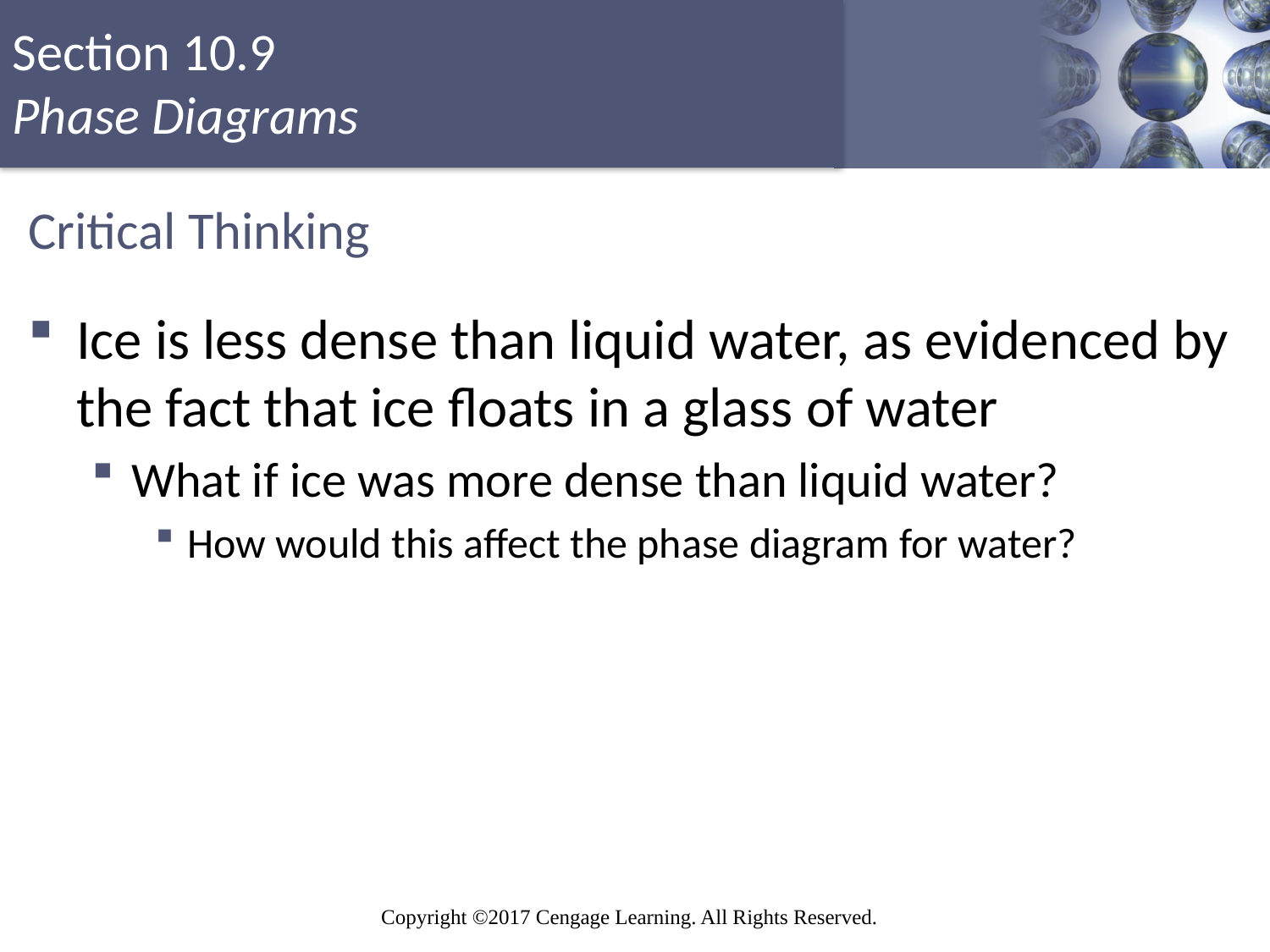

# Critical Thinking
Ice is less dense than liquid water, as evidenced by the fact that ice floats in a glass of water
What if ice was more dense than liquid water?
How would this affect the phase diagram for water?